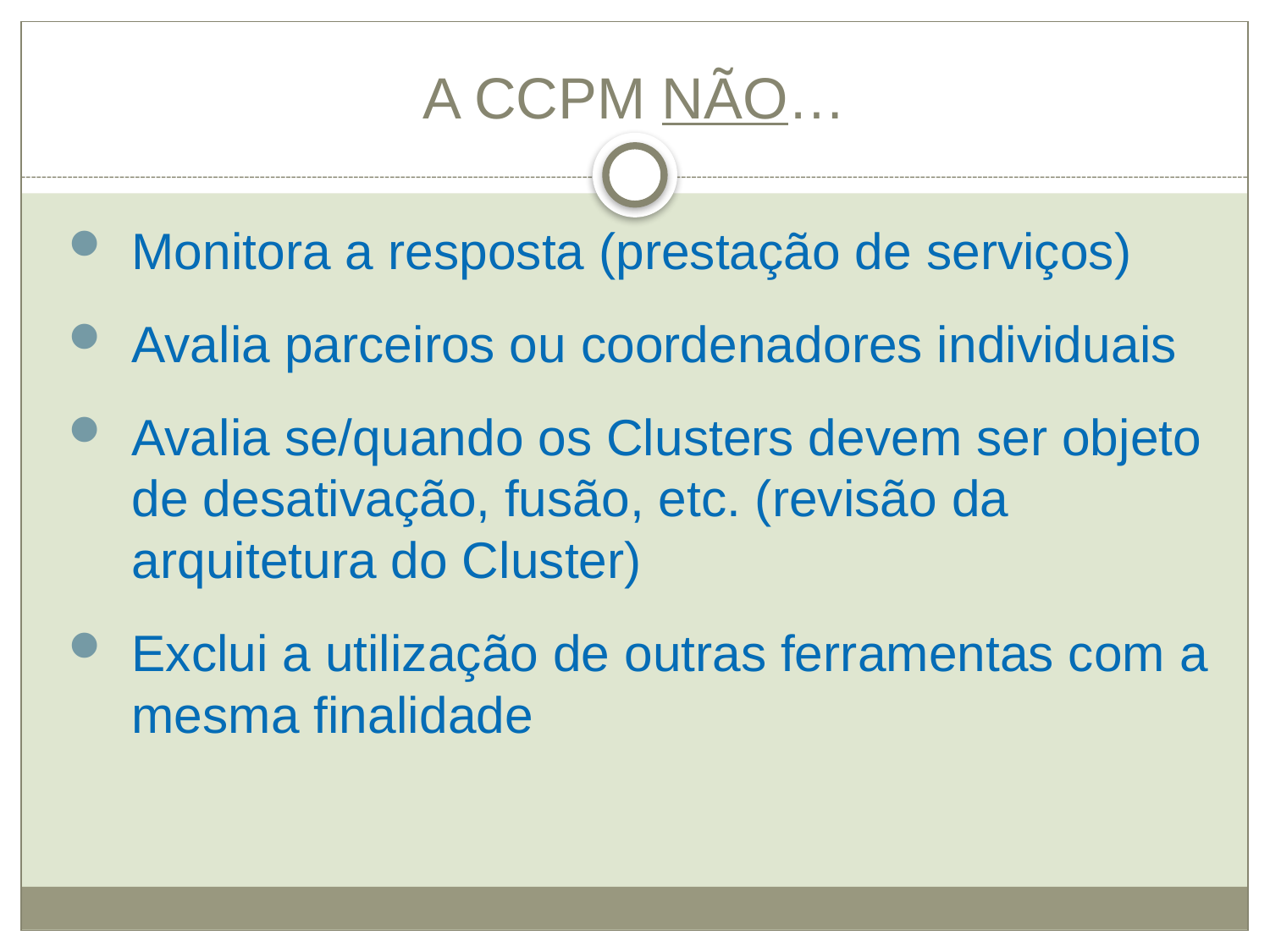

# A CCPM NÃO…
Monitora a resposta (prestação de serviços)
Avalia parceiros ou coordenadores individuais
Avalia se/quando os Clusters devem ser objeto de desativação, fusão, etc. (revisão da arquitetura do Cluster)
Exclui a utilização de outras ferramentas com a mesma finalidade